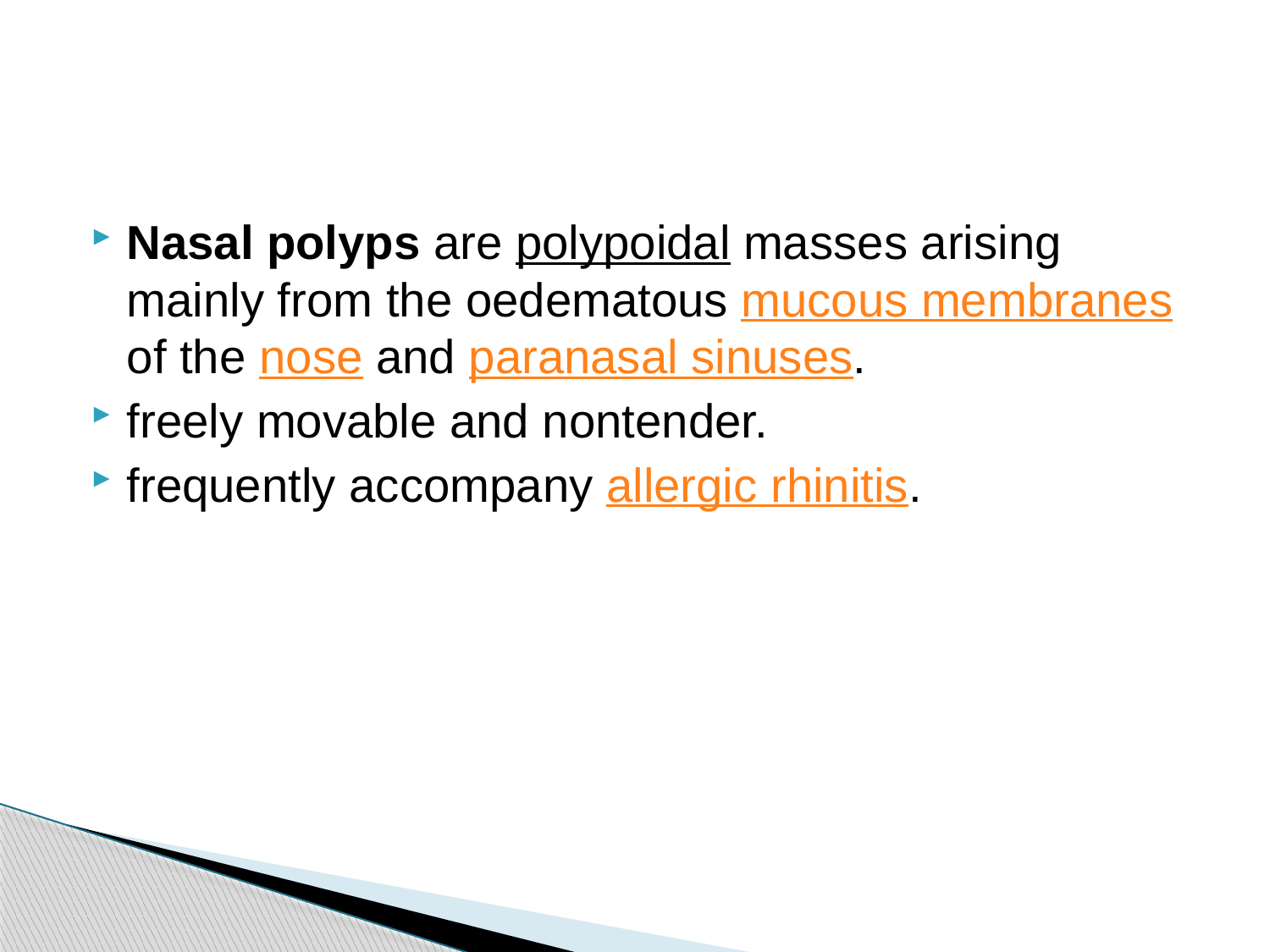

#
Nasal polyps are polypoidal masses arising mainly from the oedematous mucous membranes of the nose and paranasal sinuses.
freely movable and nontender.
frequently accompany allergic rhinitis.